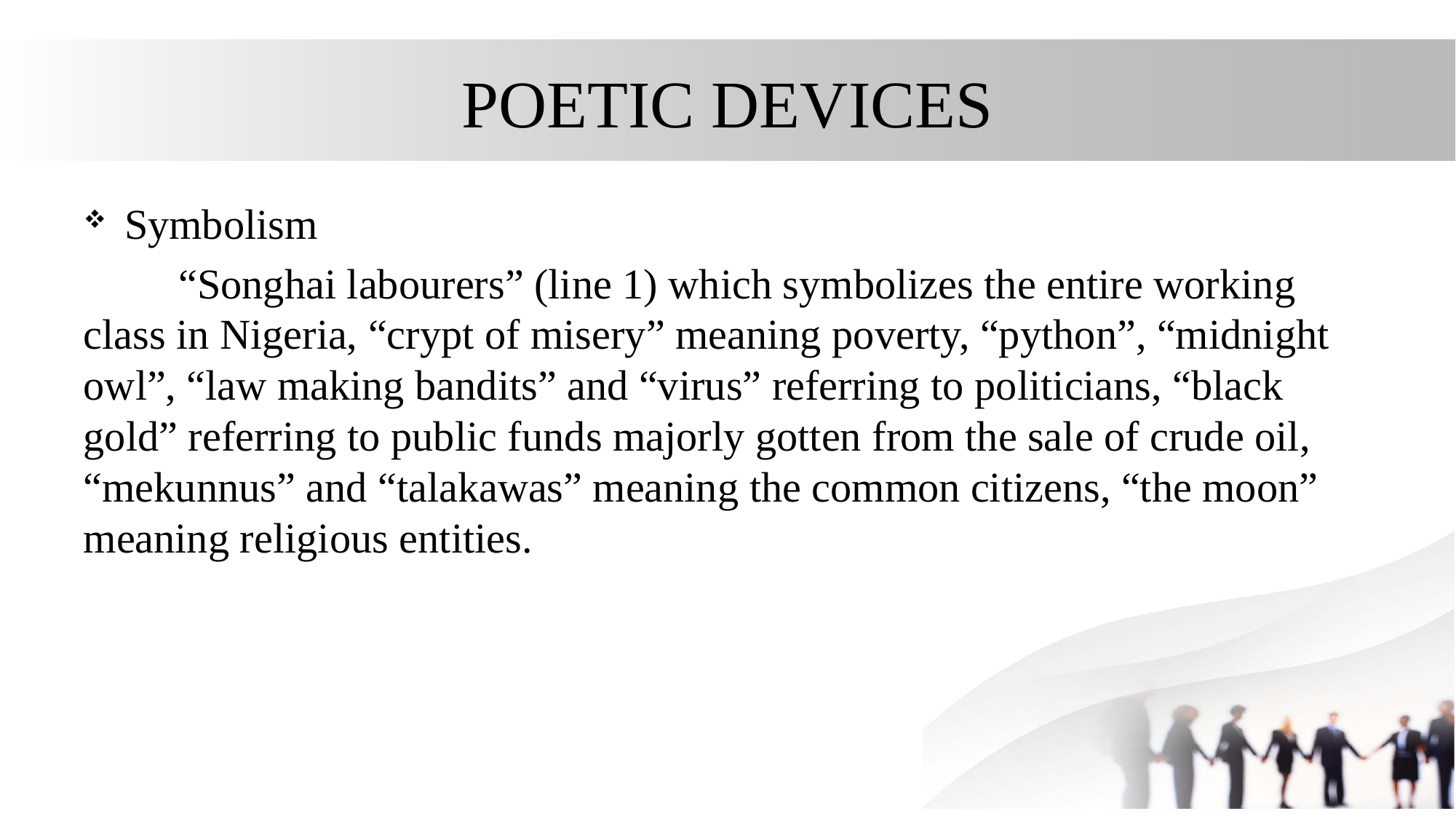

# POETIC DEVICES
Symbolism
         “Songhai labourers” (line 1) which symbolizes the entire working class in Nigeria, “crypt of misery” meaning poverty, “python”, “midnight owl”, “law making bandits” and “virus” referring to politicians, “black gold” referring to public funds majorly gotten from the sale of crude oil, “mekunnus” and “talakawas” meaning the common citizens, “the moon” meaning religious entities.